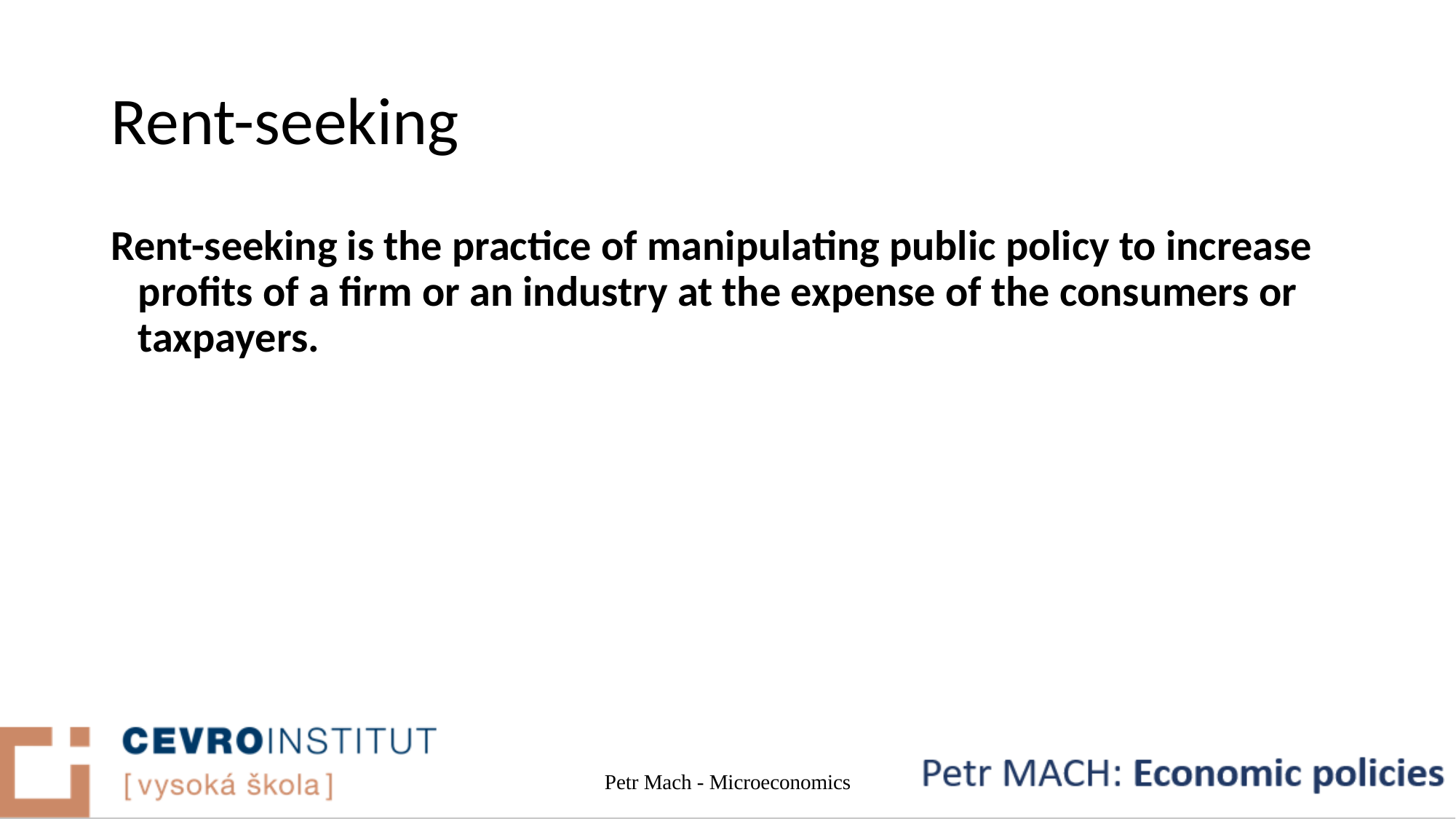

# Rent-seeking
Rent-seeking is the practice of manipulating public policy to increase profits of a firm or an industry at the expense of the consumers or taxpayers.

Petr Mach - Microeconomics